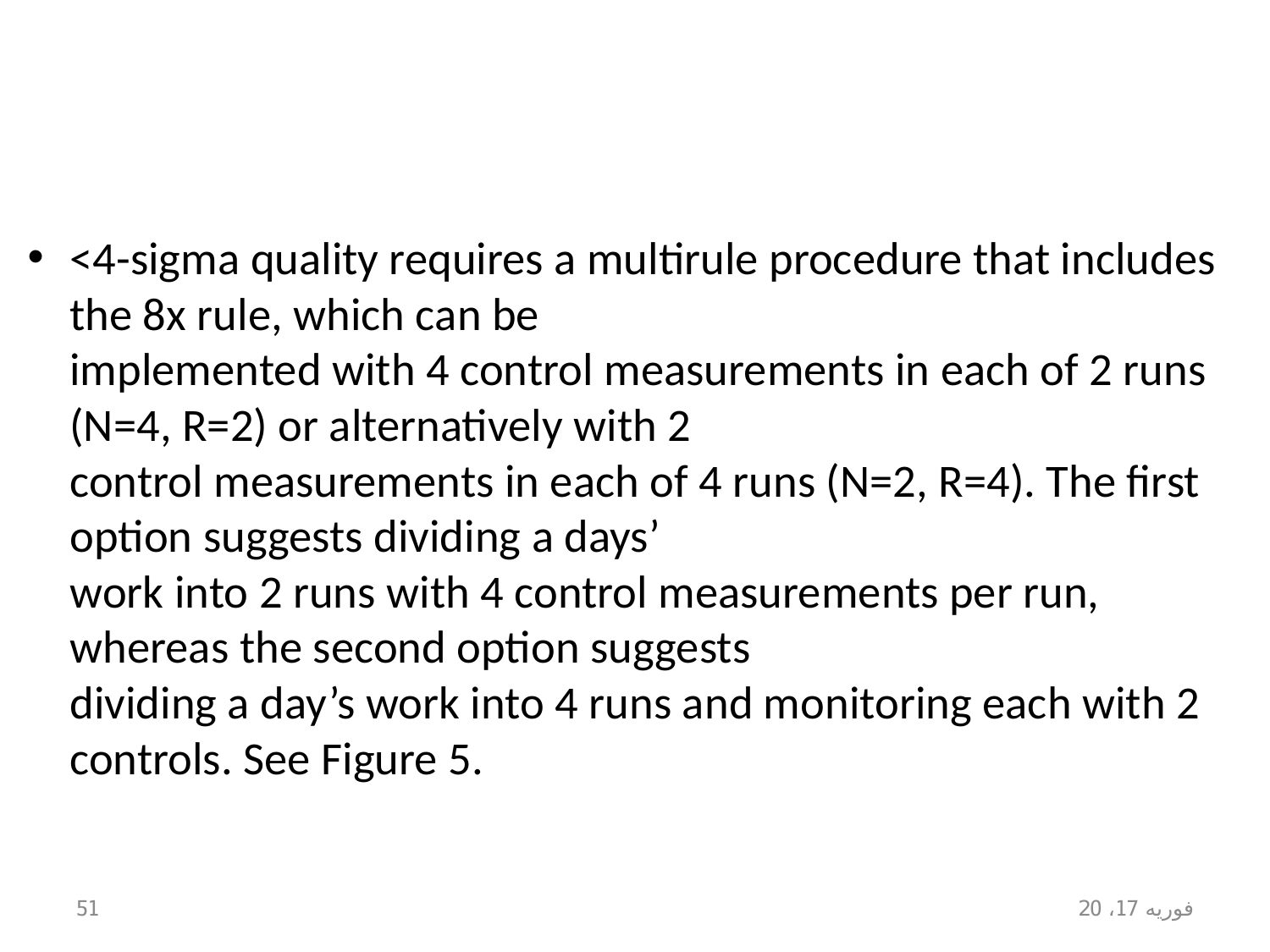

#
<4-sigma quality requires a multirule procedure that includes the 8x rule, which can be
implemented with 4 control measurements in each of 2 runs (N=4, R=2) or alternatively with 2
control measurements in each of 4 runs (N=2, R=4). The first option suggests dividing a days’
work into 2 runs with 4 control measurements per run, whereas the second option suggests
dividing a day’s work into 4 runs and monitoring each with 2 controls. See Figure 5.
51
فوريه 17، 20